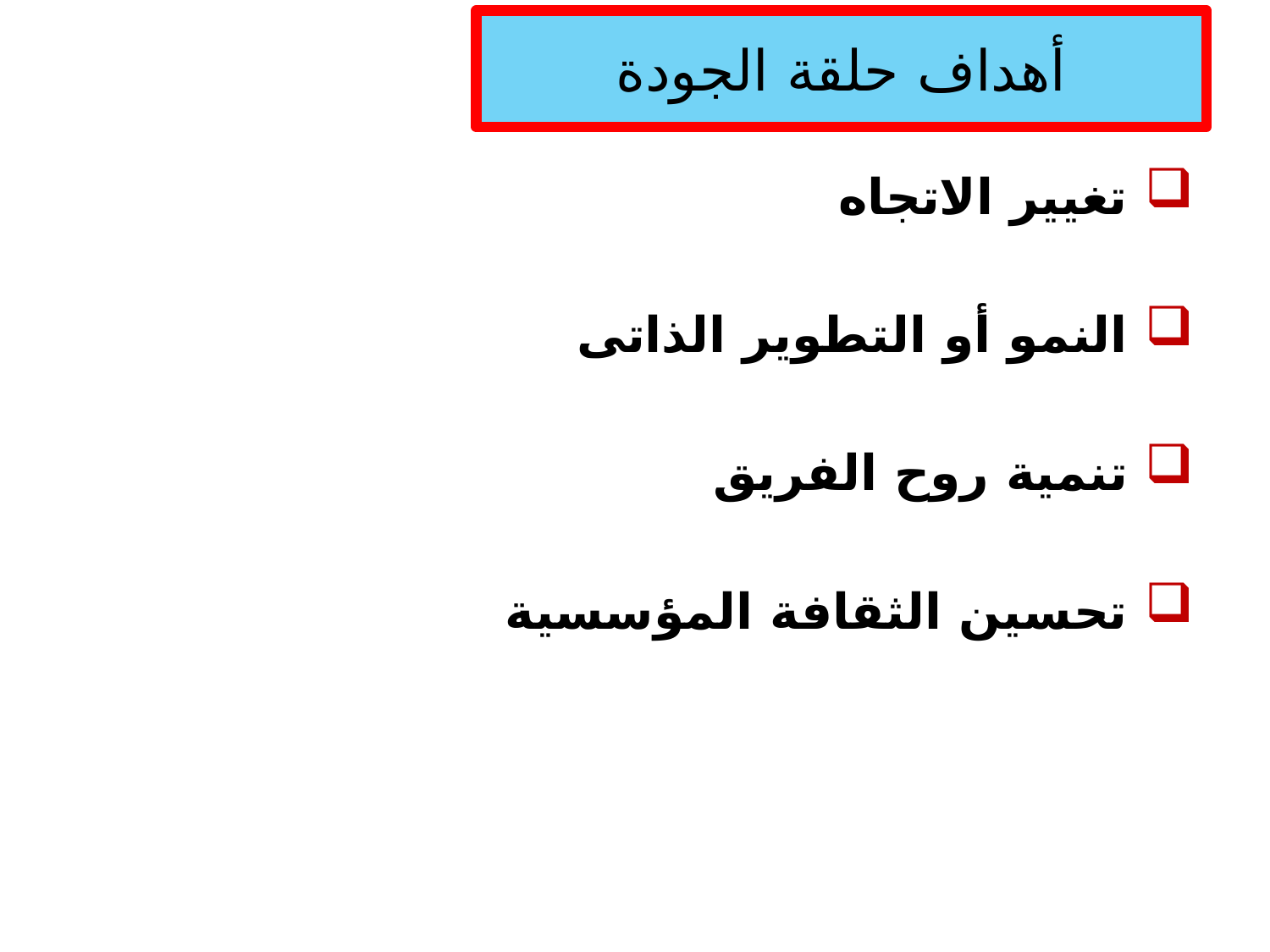

# أهداف حلقة الجودة
 تغيير الاتجاه

 النمو أو التطوير الذاتى

 تنمية روح الفريق

 تحسين الثقافة المؤسسية